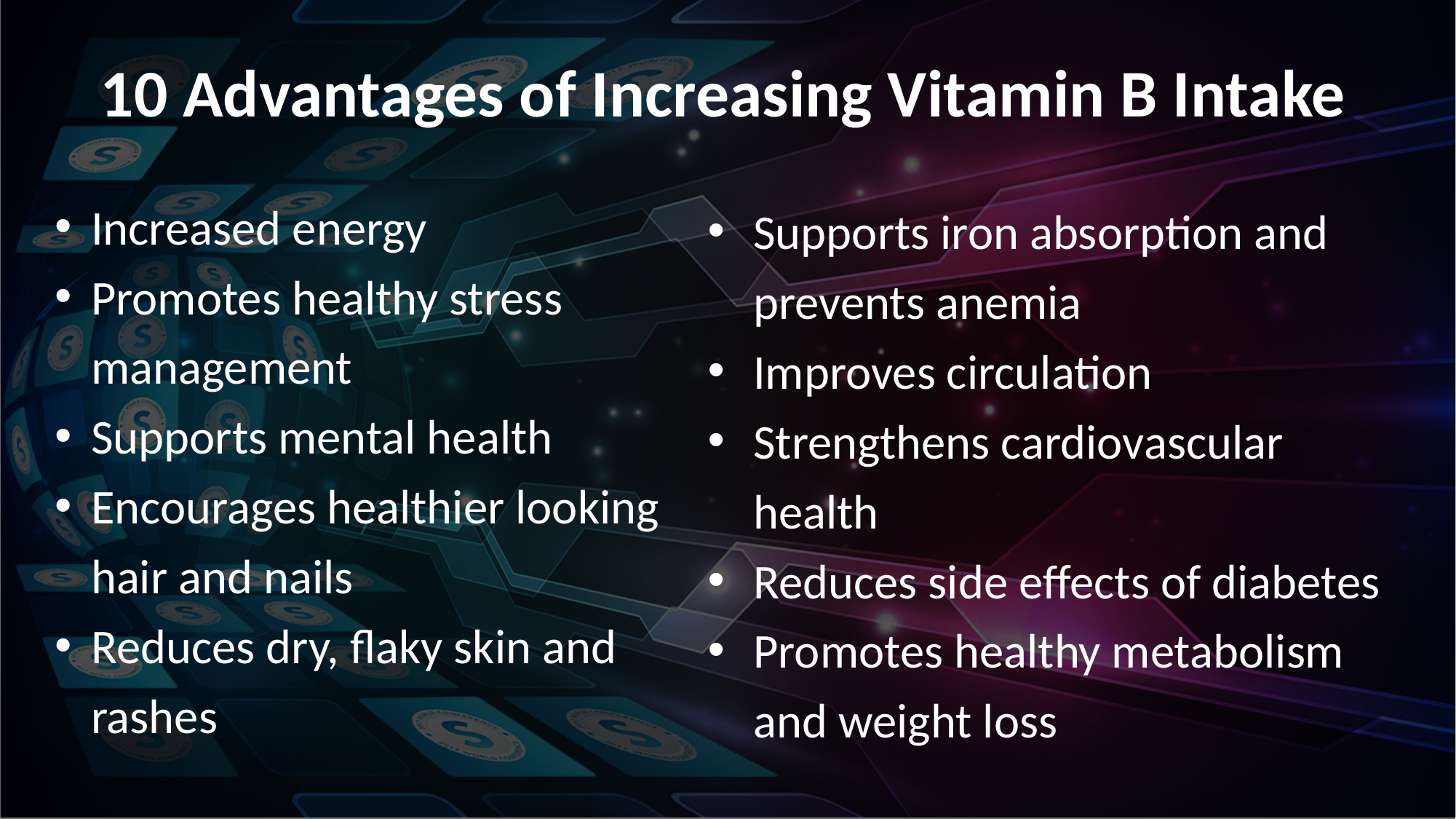

# 10 Advantages of Increasing Vitamin B Intake
Increased energy
Promotes healthy stress management
Supports mental health
Encourages healthier looking hair and nails
Reduces dry, flaky skin and rashes
Supports iron absorption and prevents anemia
Improves circulation
Strengthens cardiovascular health
Reduces side effects of diabetes
Promotes healthy metabolism and weight loss